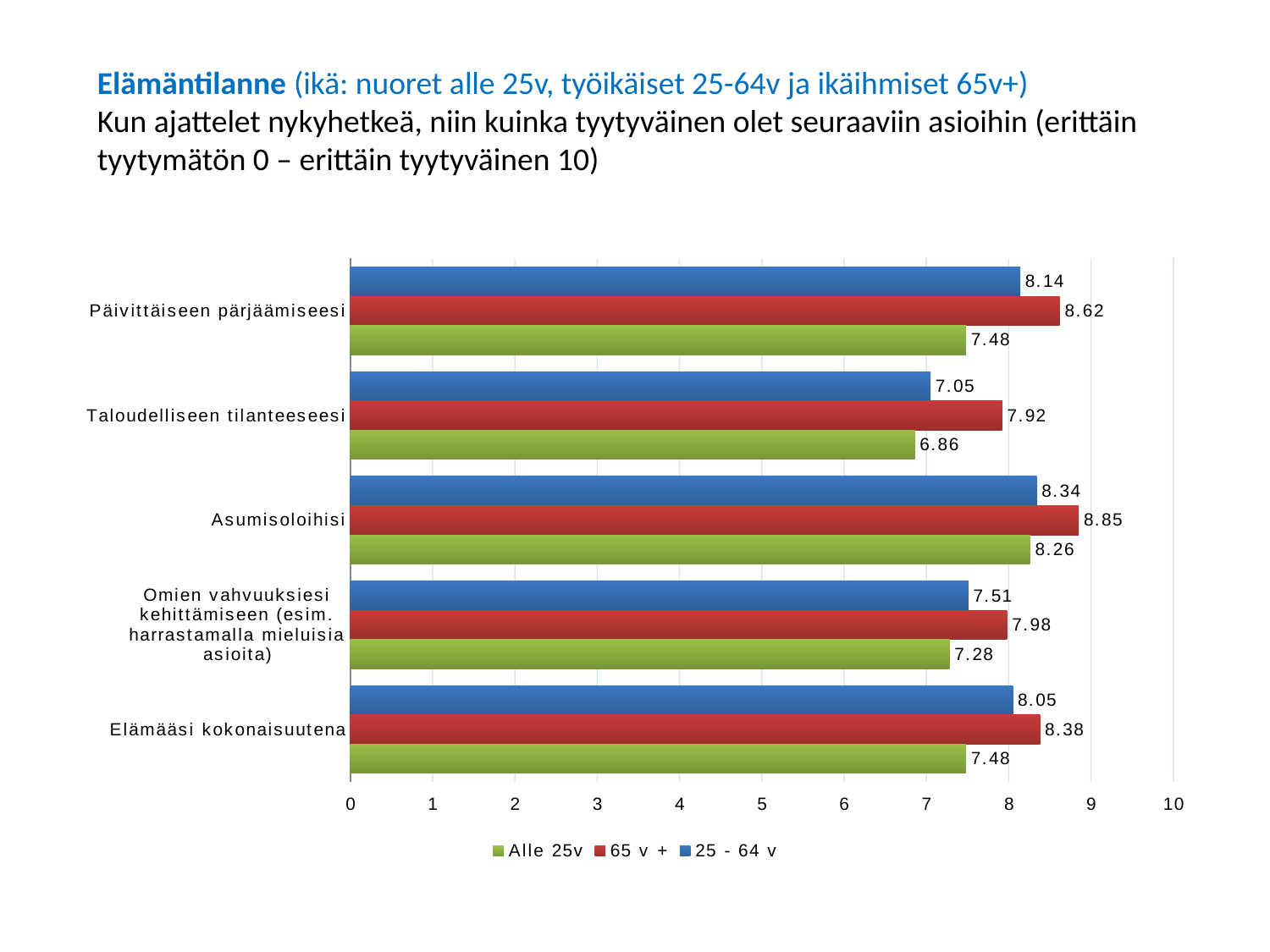

#
Elämäntilanne (ikä: nuoret alle 25v, työikäiset 25-64v ja ikäihmiset 65v+)
Kun ajattelet nykyhetkeä, niin kuinka tyytyväinen olet seuraaviin asioihin (erittäin tyytymätön 0 – erittäin tyytyväinen 10)

### Chart

| Category | 25 - 64 v | 65 v + | Alle 25v |
|---|---|---|---|
| Päivittäiseen pärjäämiseesi | 8.14 | 8.62 | 7.48 |
| Taloudelliseen tilanteeseesi | 7.05 | 7.92 | 6.86 |
| Asumisoloihisi | 8.34 | 8.85 | 8.26 |
| Omien vahvuuksiesi kehittämiseen (esim. harrastamalla mieluisia asioita) | 7.51 | 7.98 | 7.28 |
| Elämääsi kokonaisuutena | 8.05 | 8.38 | 7.48 |